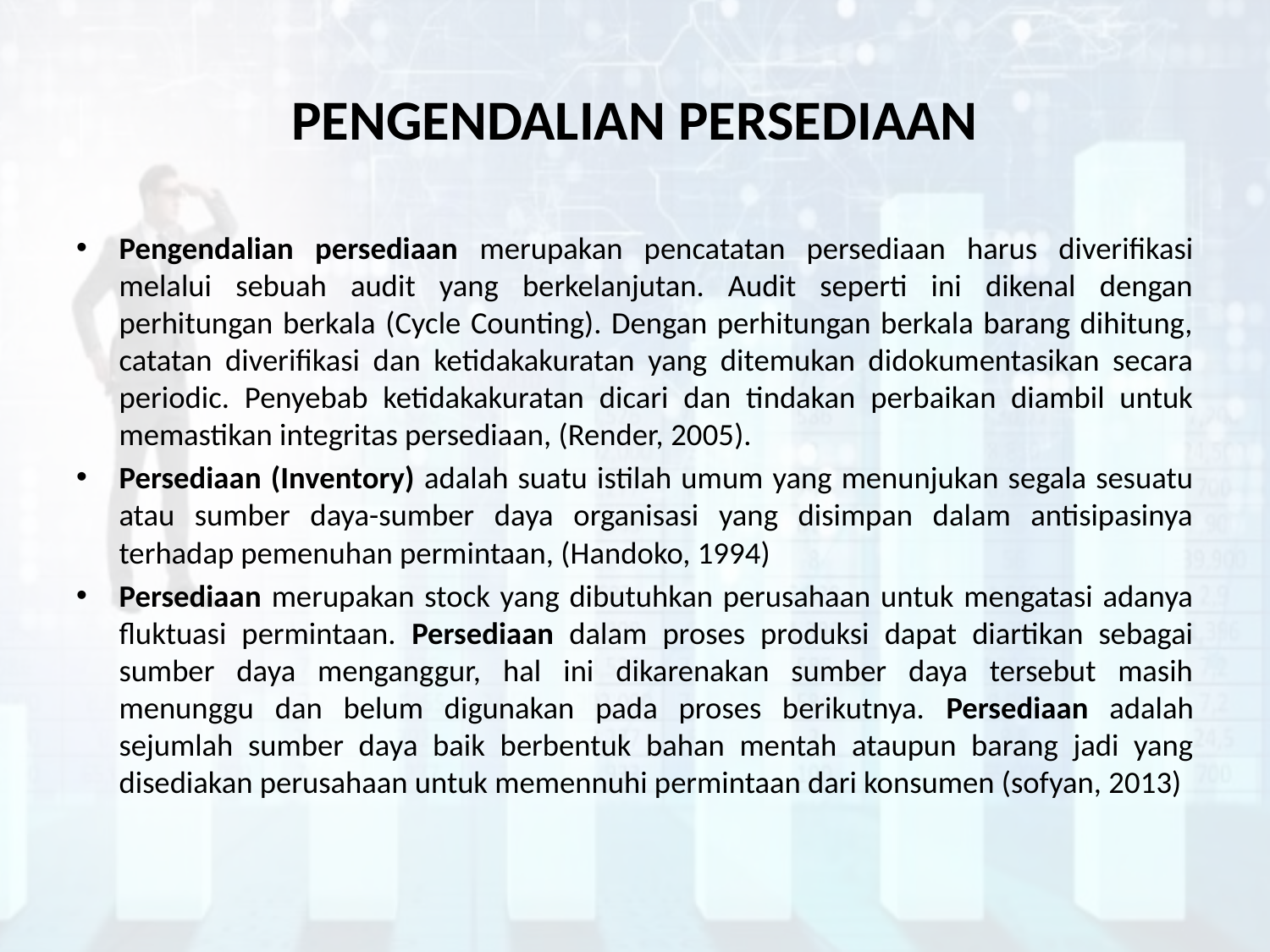

# PENGENDALIAN PERSEDIAAN
Pengendalian persediaan merupakan pencatatan persediaan harus diverifikasi melalui sebuah audit yang berkelanjutan. Audit seperti ini dikenal dengan perhitungan berkala (Cycle Counting). Dengan perhitungan berkala barang dihitung, catatan diverifikasi dan ketidakakuratan yang ditemukan didokumentasikan secara periodic. Penyebab ketidakakuratan dicari dan tindakan perbaikan diambil untuk memastikan integritas persediaan, (Render, 2005).
Persediaan (Inventory) adalah suatu istilah umum yang menunjukan segala sesuatu atau sumber daya-sumber daya organisasi yang disimpan dalam antisipasinya terhadap pemenuhan permintaan, (Handoko, 1994)
Persediaan merupakan stock yang dibutuhkan perusahaan untuk mengatasi adanya fluktuasi permintaan. Persediaan dalam proses produksi dapat diartikan sebagai sumber daya menganggur, hal ini dikarenakan sumber daya tersebut masih menunggu dan belum digunakan pada proses berikutnya. Persediaan adalah sejumlah sumber daya baik berbentuk bahan mentah ataupun barang jadi yang disediakan perusahaan untuk memennuhi permintaan dari konsumen (sofyan, 2013)